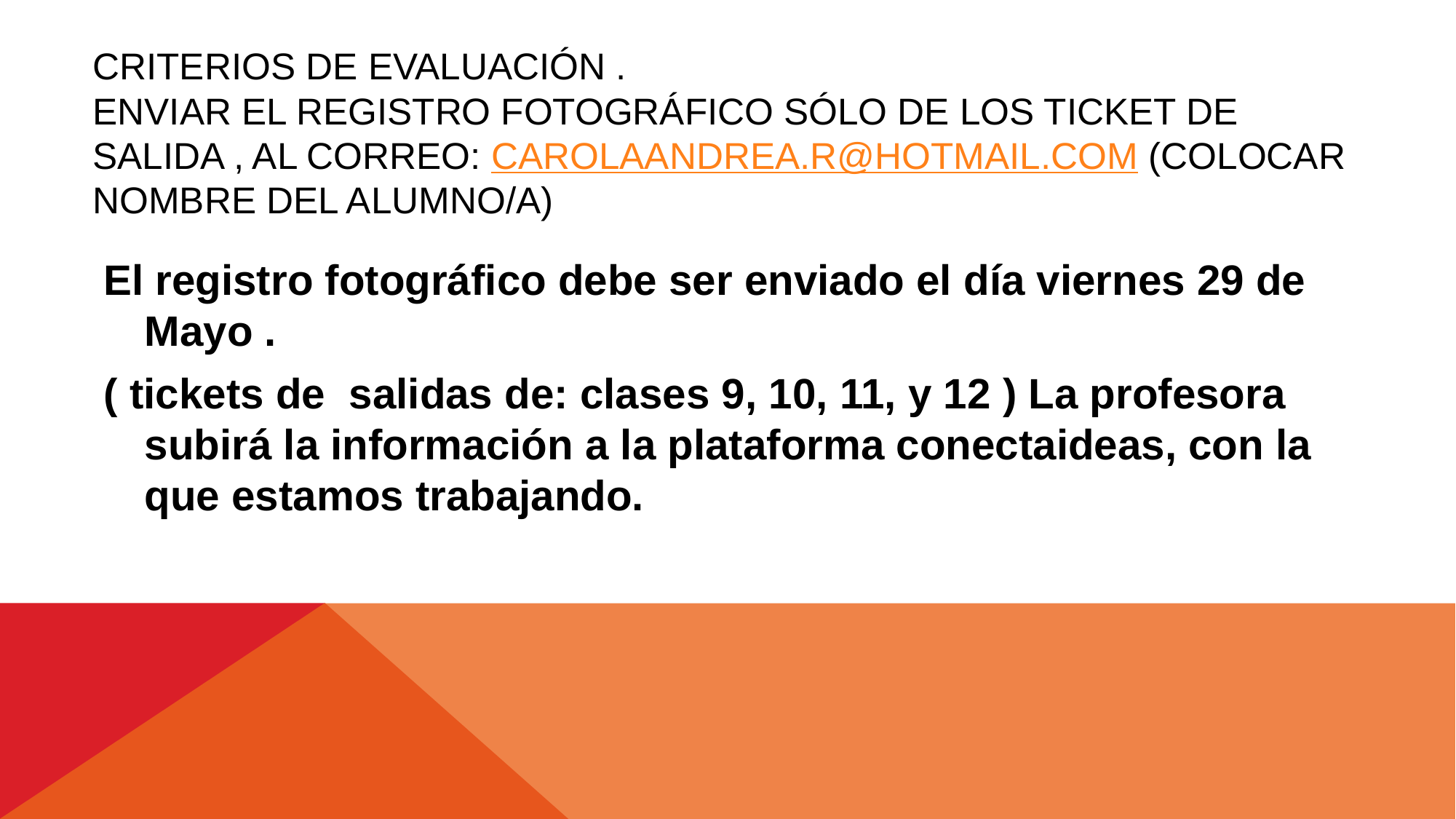

# Criterios de evaluación . Enviar el registro fotográfico sólo de los ticket de salida , al Correo: carolaandrea.r@hotmail.com (Colocar nombre del alumno/A)
El registro fotográfico debe ser enviado el día viernes 29 de Mayo .
( tickets de  salidas de: clases 9, 10, 11, y 12 ) La profesora subirá la información a la plataforma conectaideas, con la que estamos trabajando.